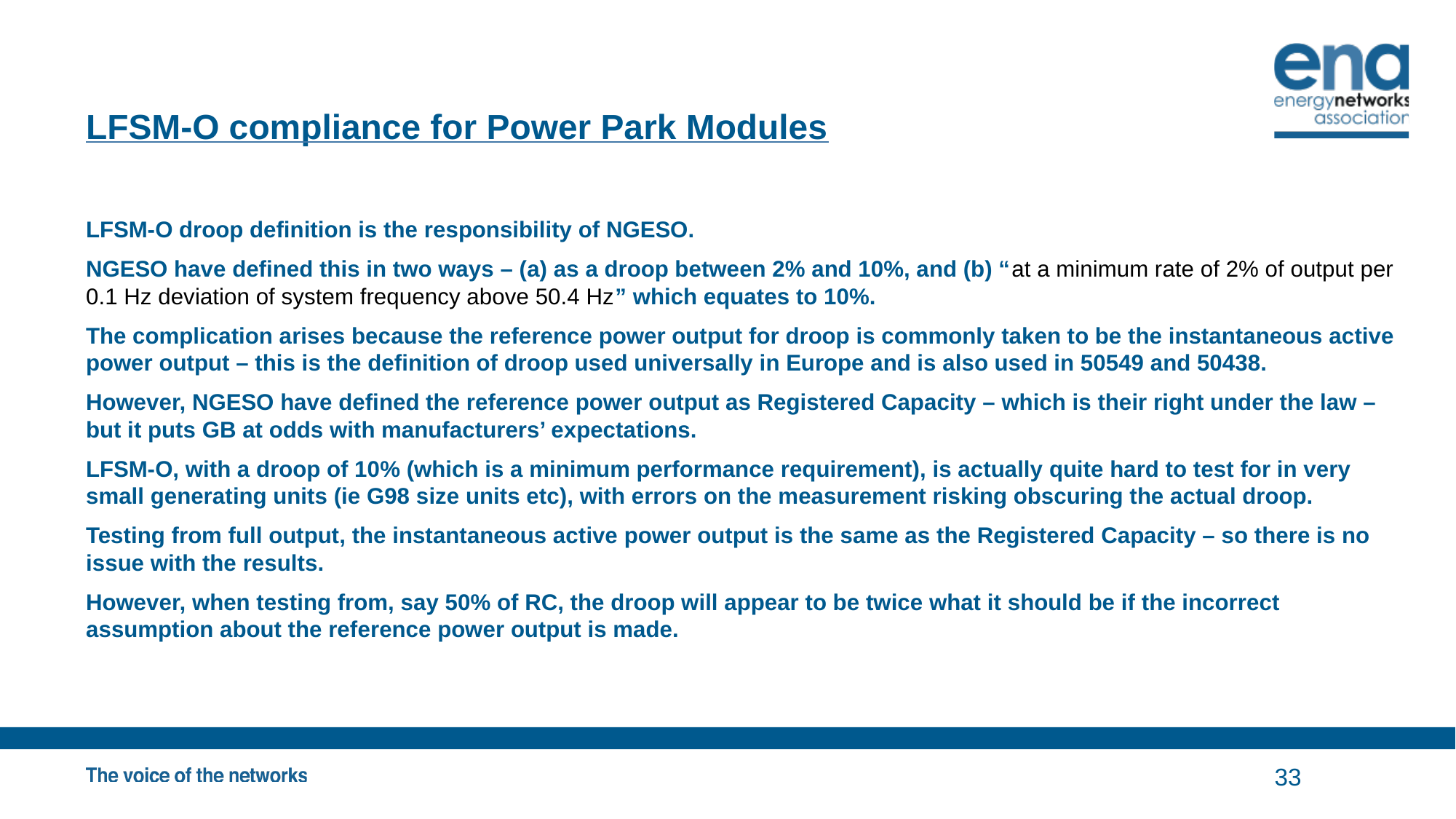

# LFSM-O compliance for Power Park Modules
LFSM-O droop definition is the responsibility of NGESO.
NGESO have defined this in two ways – (a) as a droop between 2% and 10%, and (b) “at a minimum rate of 2% of output per 0.1 Hz deviation of system frequency above 50.4 Hz” which equates to 10%.
The complication arises because the reference power output for droop is commonly taken to be the instantaneous active power output – this is the definition of droop used universally in Europe and is also used in 50549 and 50438.
However, NGESO have defined the reference power output as Registered Capacity – which is their right under the law – but it puts GB at odds with manufacturers’ expectations.
LFSM-O, with a droop of 10% (which is a minimum performance requirement), is actually quite hard to test for in very small generating units (ie G98 size units etc), with errors on the measurement risking obscuring the actual droop.
Testing from full output, the instantaneous active power output is the same as the Registered Capacity – so there is no issue with the results.
However, when testing from, say 50% of RC, the droop will appear to be twice what it should be if the incorrect assumption about the reference power output is made.
33